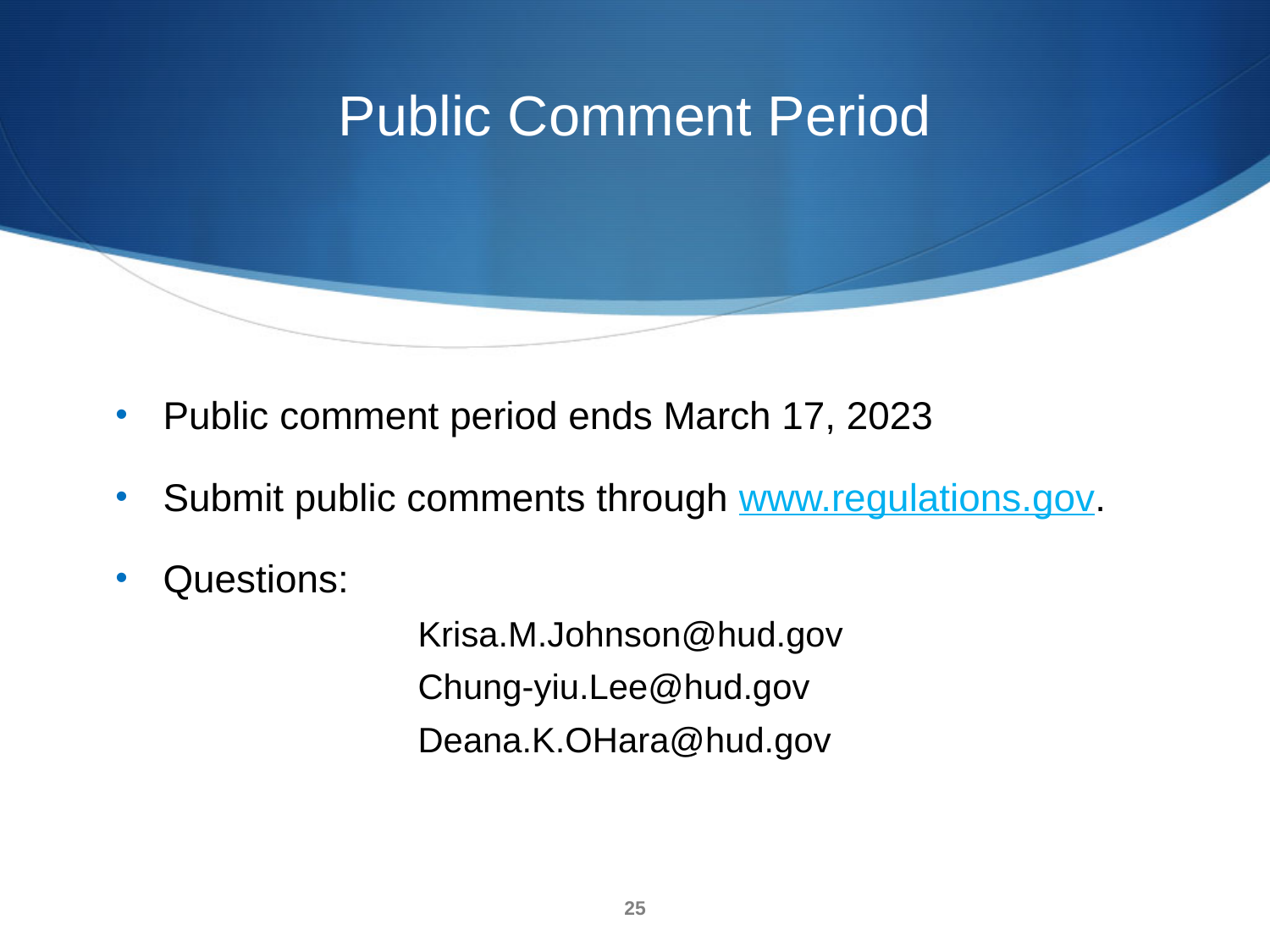

# Public Comment Period
Public comment period ends March 17, 2023
Submit public comments through www.regulations.gov.
Questions:
		Krisa.M.Johnson@hud.gov
		Chung-yiu.Lee@hud.gov
		Deana.K.OHara@hud.gov

25